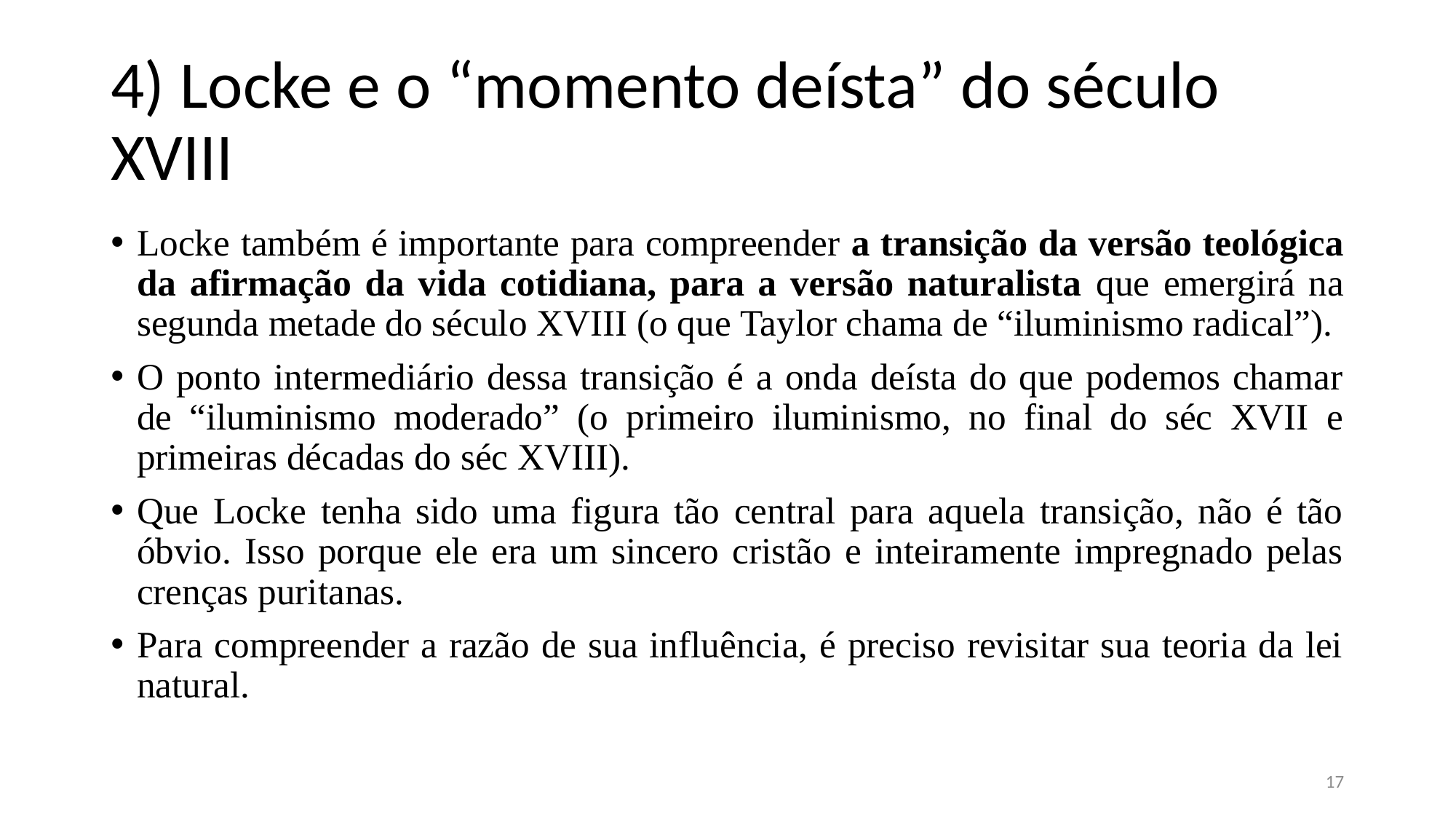

# 4) Locke e o “momento deísta” do século XVIII
Locke também é importante para compreender a transição da versão teológica da afirmação da vida cotidiana, para a versão naturalista que emergirá na segunda metade do século XVIII (o que Taylor chama de “iluminismo radical”).
O ponto intermediário dessa transição é a onda deísta do que podemos chamar de “iluminismo moderado” (o primeiro iluminismo, no final do séc XVII e primeiras décadas do séc XVIII).
Que Locke tenha sido uma figura tão central para aquela transição, não é tão óbvio. Isso porque ele era um sincero cristão e inteiramente impregnado pelas crenças puritanas.
Para compreender a razão de sua influência, é preciso revisitar sua teoria da lei natural.

17